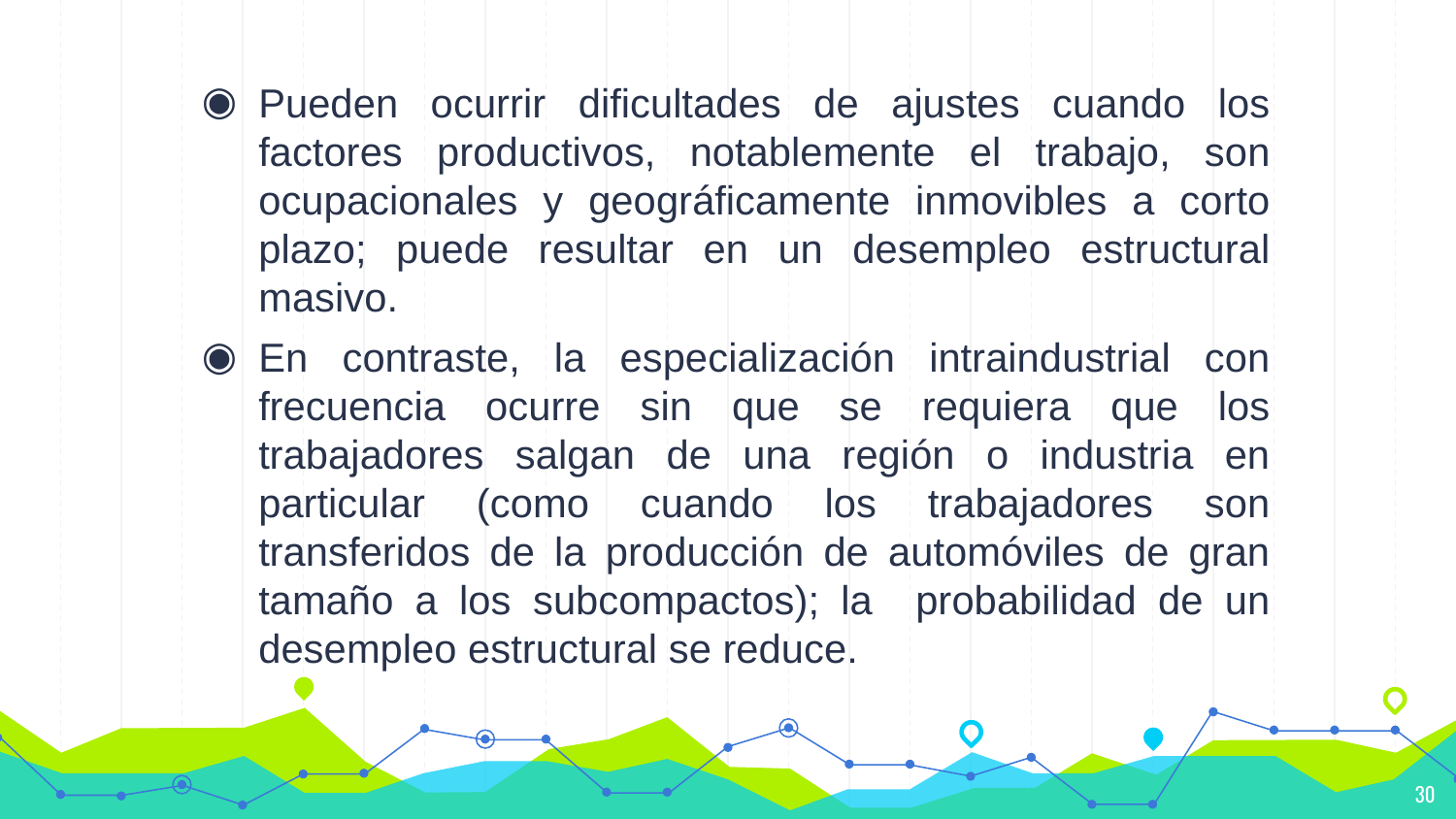

Pueden ocurrir dificultades de ajustes cuando los factores productivos, notablemente el trabajo, son ocupacionales y geográficamente inmovibles a corto plazo; puede resultar en un desempleo estructural masivo.
En contraste, la especialización intraindustrial con frecuencia ocurre sin que se requiera que los trabajadores salgan de una región o industria en particular (como cuando los trabajadores son transferidos de la producción de automóviles de gran tamaño a los subcompactos); la  probabilidad de un desempleo estructural se reduce.
30